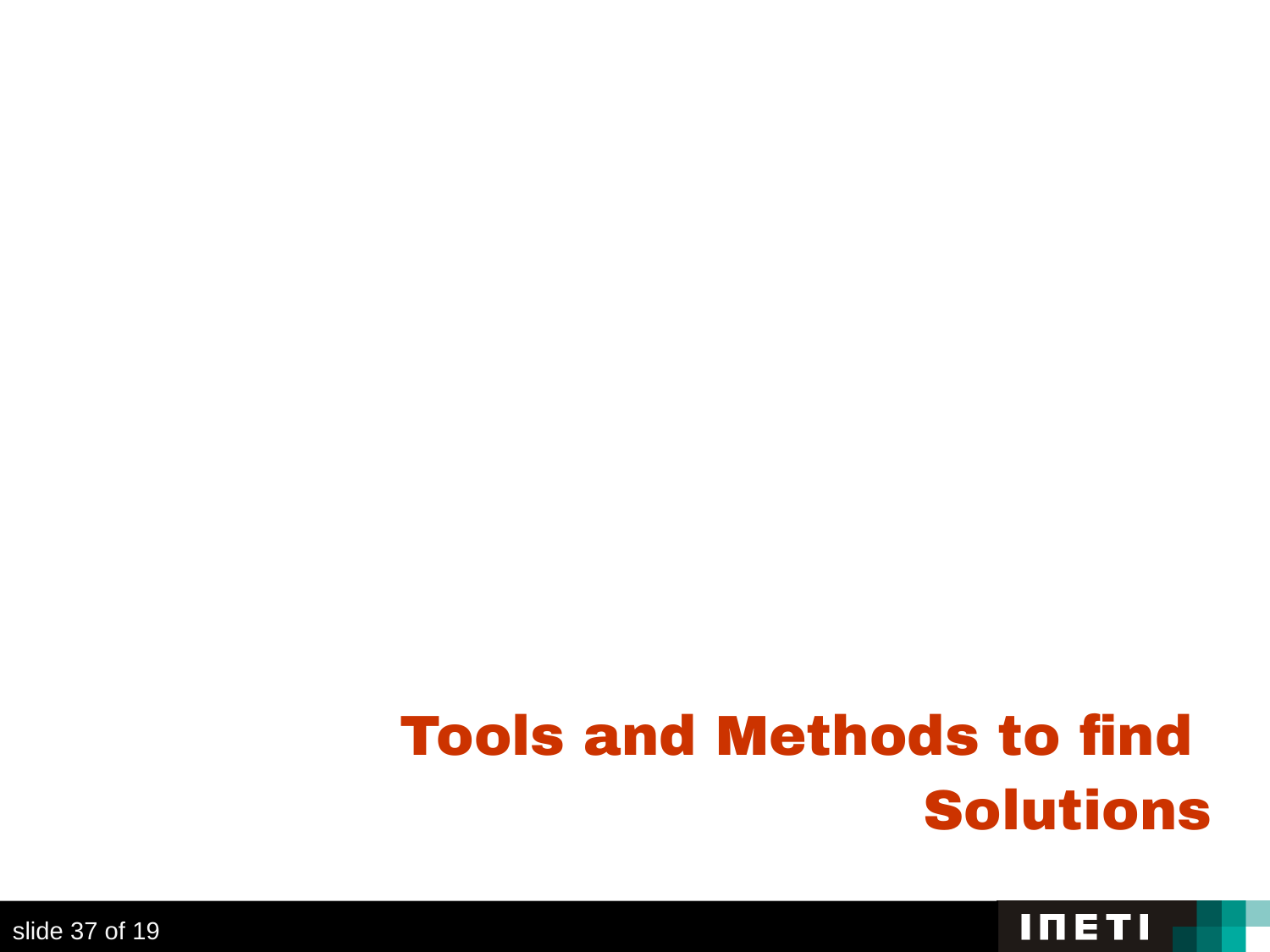

# Tools and Methods to find Solutions
slide 37 of 19